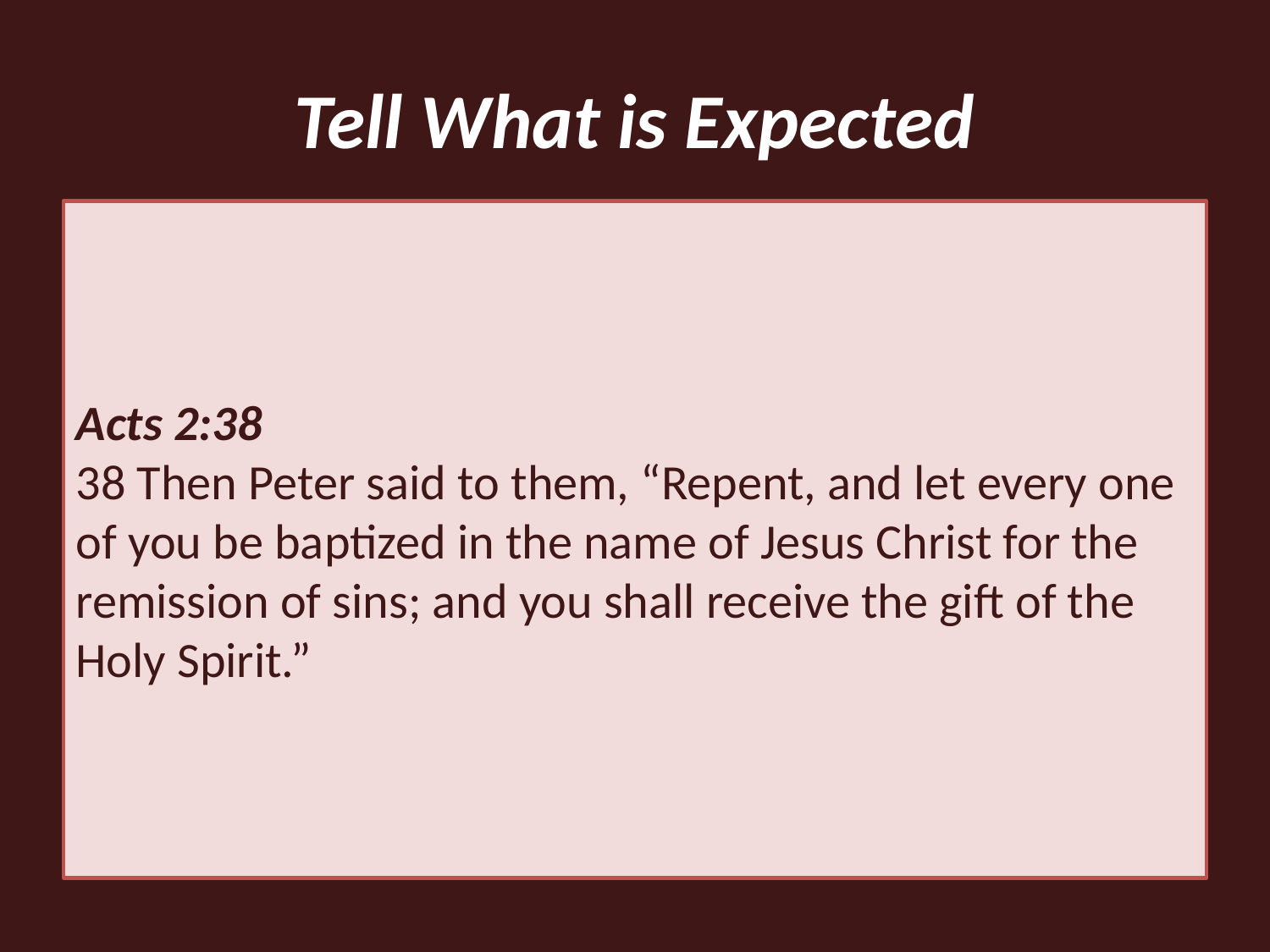

# Tell What is Expected
Acts 17:30
Command to repent
Limited context…more to see
Acts 8:  repentance and baptism…
Acts 2:  Peter’s audience asked what to do…
This is what God expects!
It does not matter what I want!
It was God who “commands all men everywhere to repent!”
Acts 2:38
38 Then Peter said to them, “Repent, and let every one of you be baptized in the name of Jesus Christ for the remission of sins; and you shall receive the gift of the Holy Spirit.”